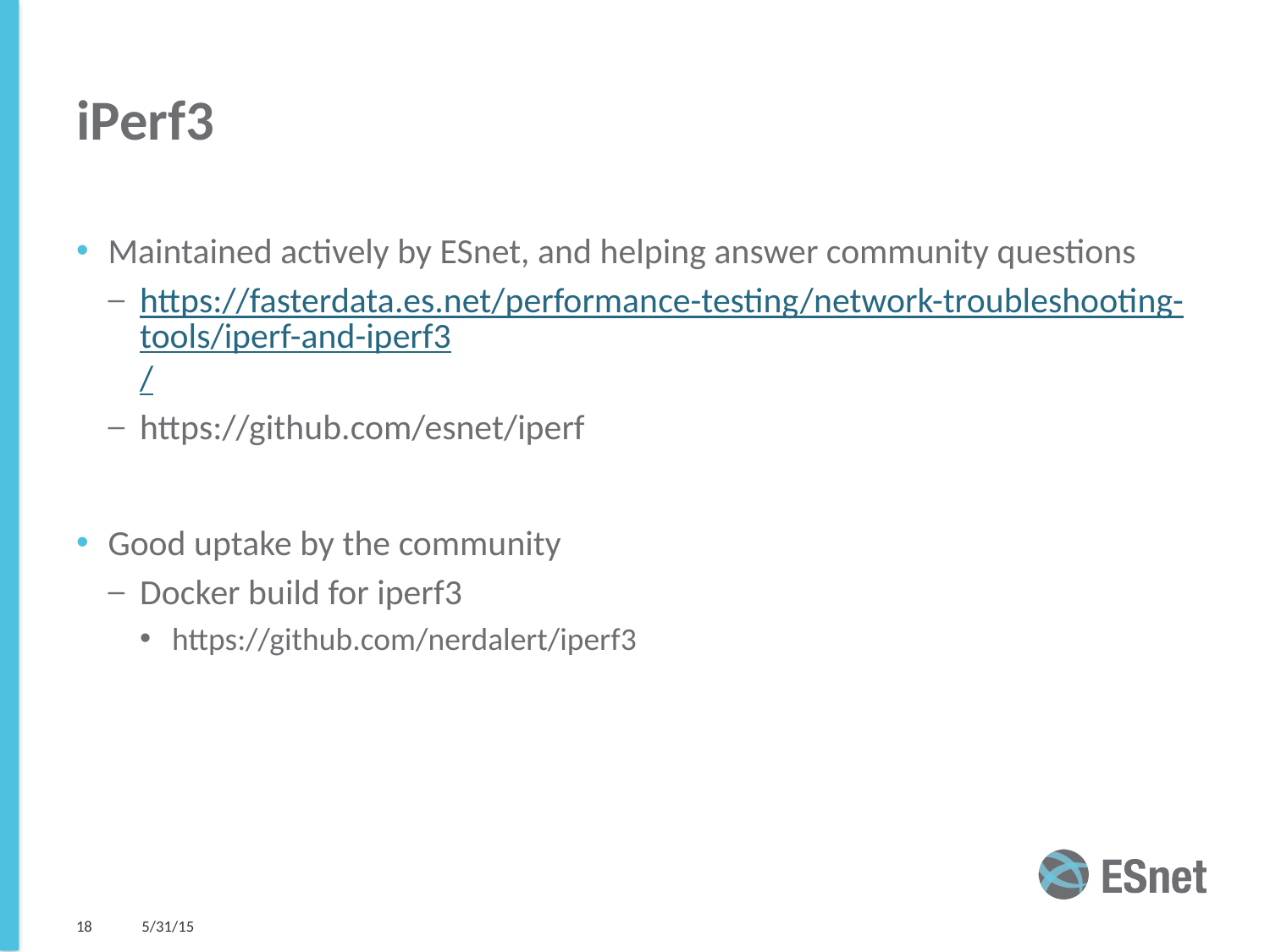

# iPerf3
Maintained actively by ESnet, and helping answer community questions
https://fasterdata.es.net/performance-testing/network-troubleshooting-tools/iperf-and-iperf3/
https://github.com/esnet/iperf

Good uptake by the community
Docker build for iperf3
https://github.com/nerdalert/iperf3

18
5/31/15